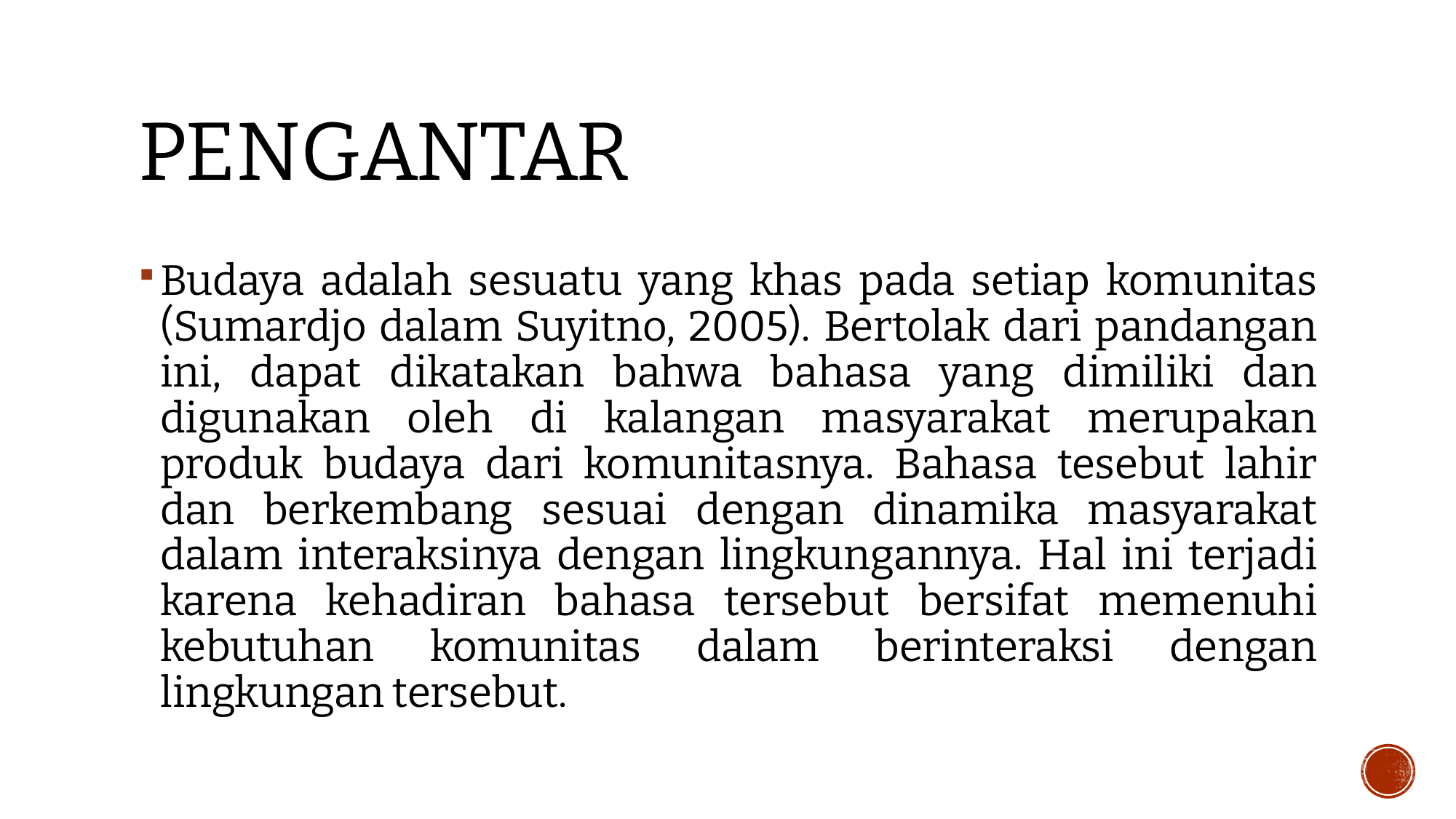

# pengantar
Budaya adalah sesuatu yang khas pada setiap komunitas (Sumardjo dalam Suyitno, 2005). Bertolak dari pandangan ini, dapat dikatakan bahwa bahasa yang dimiliki dan digunakan oleh di kalangan masyarakat merupakan produk budaya dari komunitasnya. Bahasa tesebut lahir dan berkembang sesuai dengan dinamika masyarakat dalam interaksinya dengan lingkungannya. Hal ini terjadi karena kehadiran bahasa tersebut bersifat memenuhi kebutuhan komunitas dalam berinteraksi dengan lingkungan tersebut.